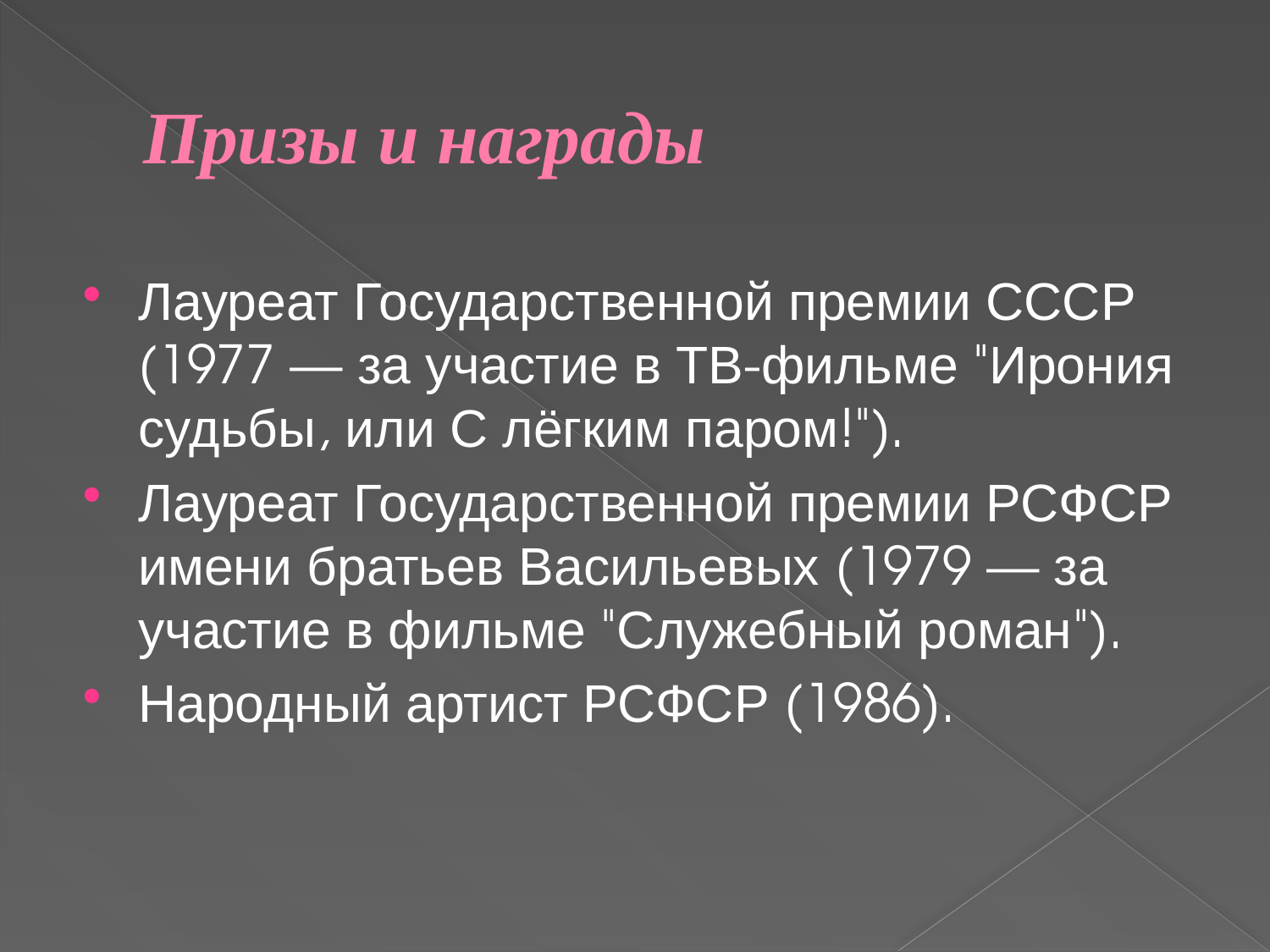

# Призы и награды
Лауреат Государственной премии СССР (1977 — за участие в ТВ-фильме "Ирония судьбы, или С лёгким паром!").
Лауреат Государственной премии РСФСР имени братьев Васильевых (1979 — за участие в фильме "Служебный роман").
Народный артист РСФСР (1986).